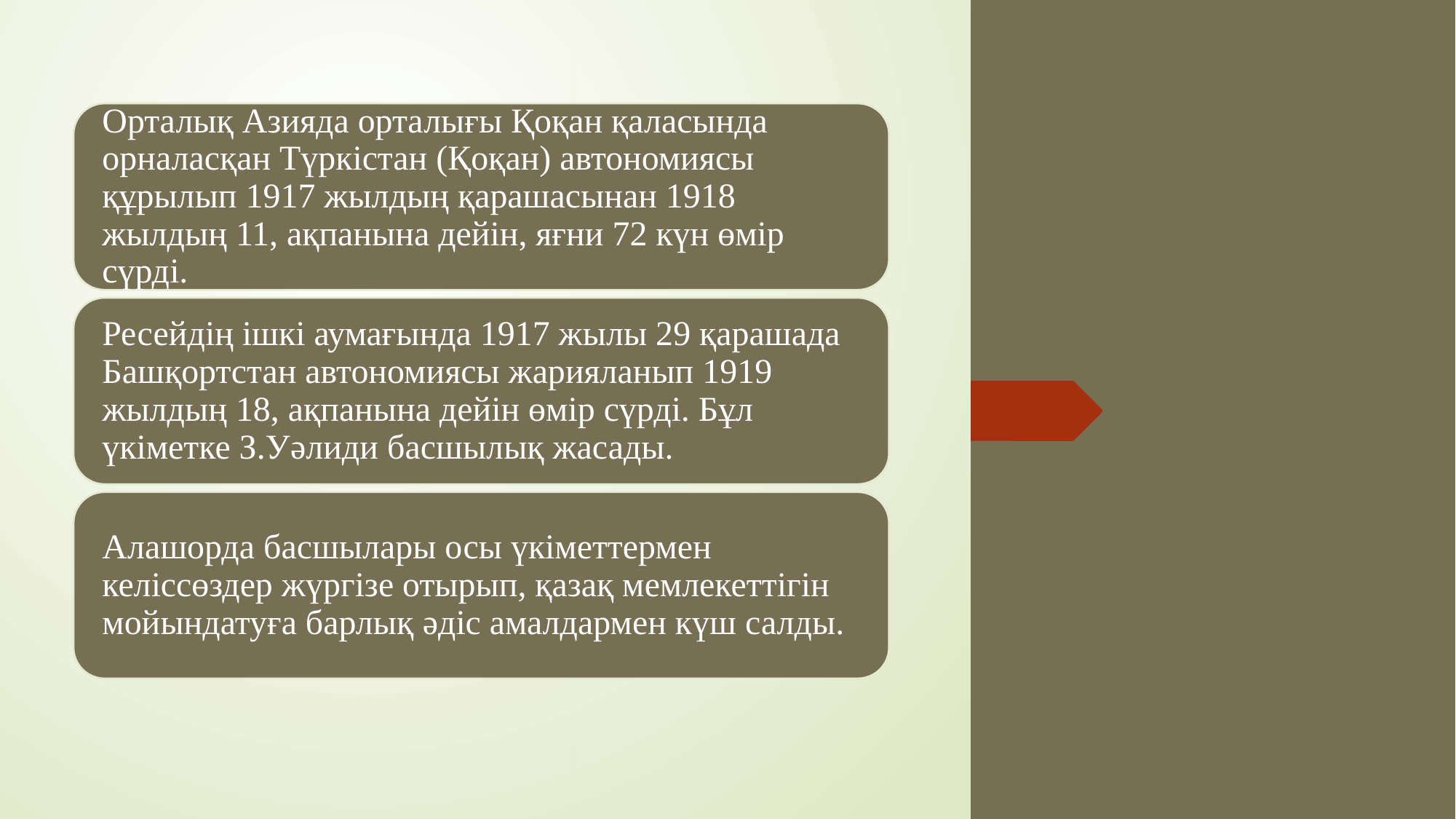

Орталық Азияда орталығы Қоқан қаласында орналасқан Түркістан (Қоқан) автономиясы құрылып 1917 жылдың қарашасынан 1918 жылдың 11, ақпанына дейін, яғни 72 күн өмір сүрді.
Ресейдің ішкі аумағында 1917 жылы 29 қарашада Башқортстан автономиясы жарияланып 1919 жылдың 18, ақпанына дейін өмір сүрді. Бұл үкіметке З.Уəлиди басшылық жасады.
Алашорда басшылары осы үкіметтермен келіссөздер жүргізе отырып, қазақ мемлекеттігін мойындатуға барлық əдіс амалдармен күш салды.